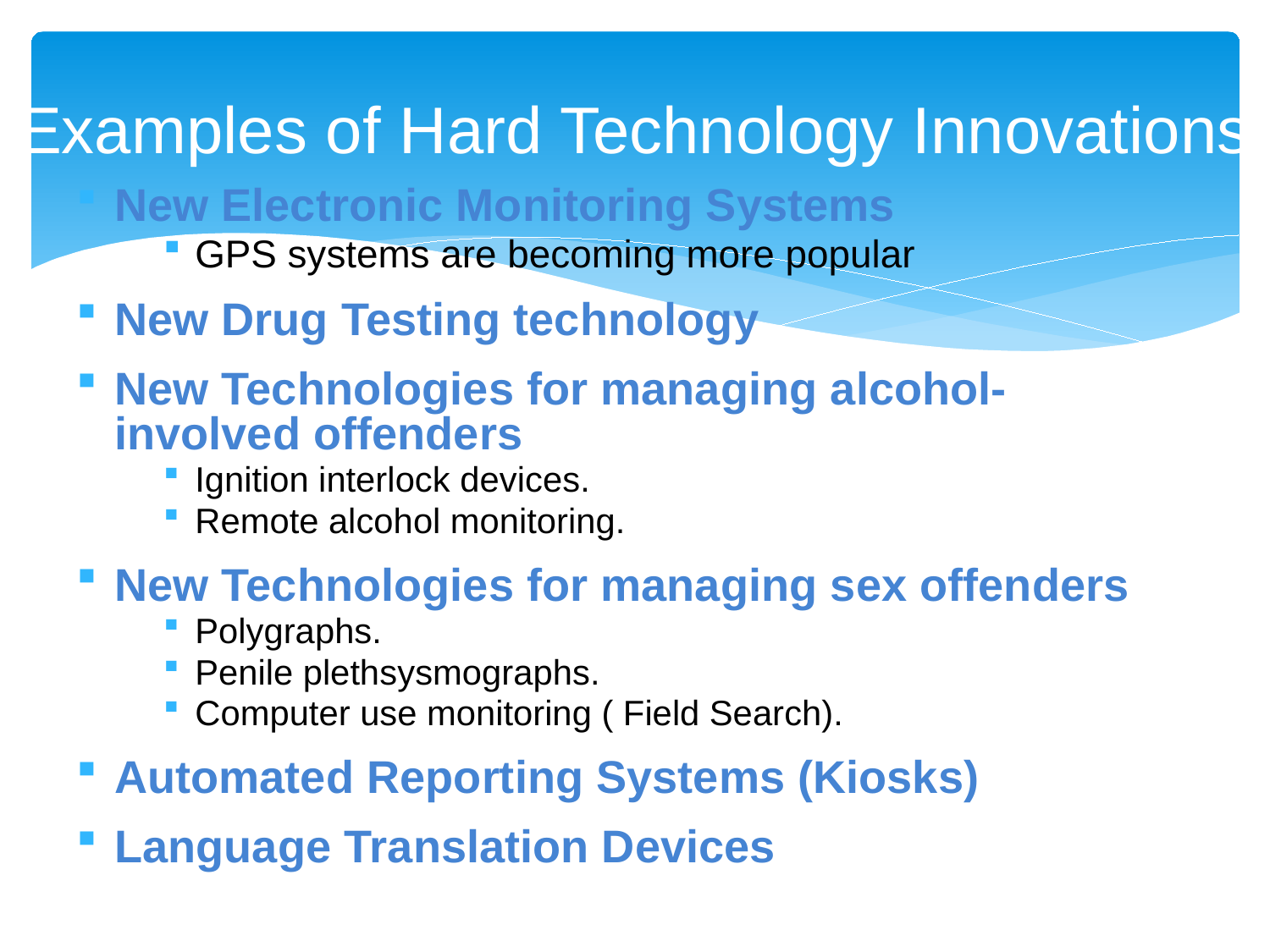

# Examples of Hard Technology Innovations
New Electronic Monitoring Systems
GPS systems are becoming more popular

New Drug Testing technology

New Technologies for managing alcohol-involved offenders
Ignition interlock devices.
Remote alcohol monitoring.

New Technologies for managing sex offenders
Polygraphs.
Penile plethsysmographs.
Computer use monitoring ( Field Search).

Automated Reporting Systems (Kiosks)

Language Translation Devices